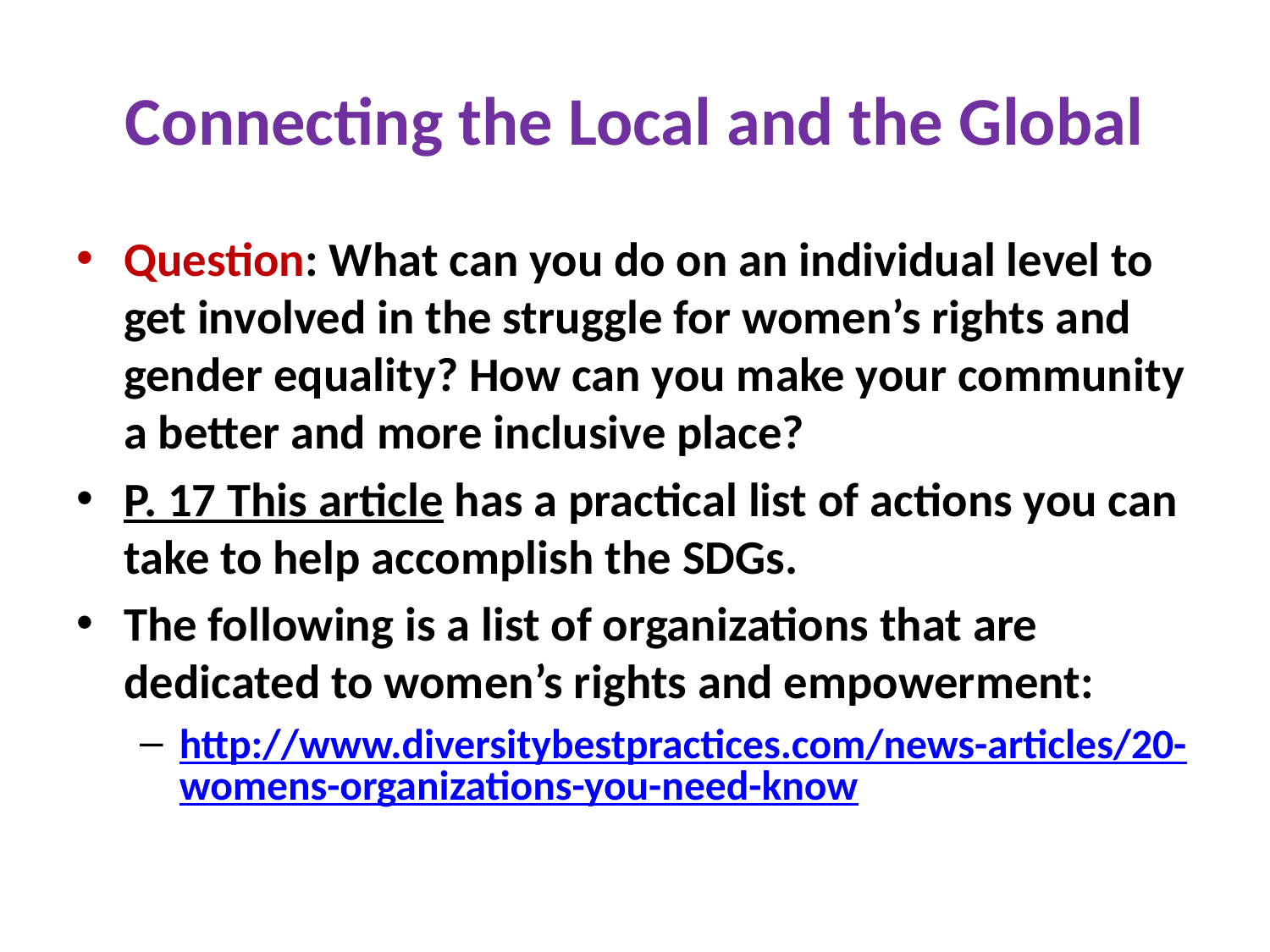

# Connecting the Local and the Global
Question: What can you do on an individual level to get involved in the struggle for women’s rights and gender equality? How can you make your community a better and more inclusive place?
P. 17 This article has a practical list of actions you can take to help accomplish the SDGs.
The following is a list of organizations that are dedicated to women’s rights and empowerment:
http://www.diversitybestpractices.com/news-articles/20-womens-organizations-you-need-know